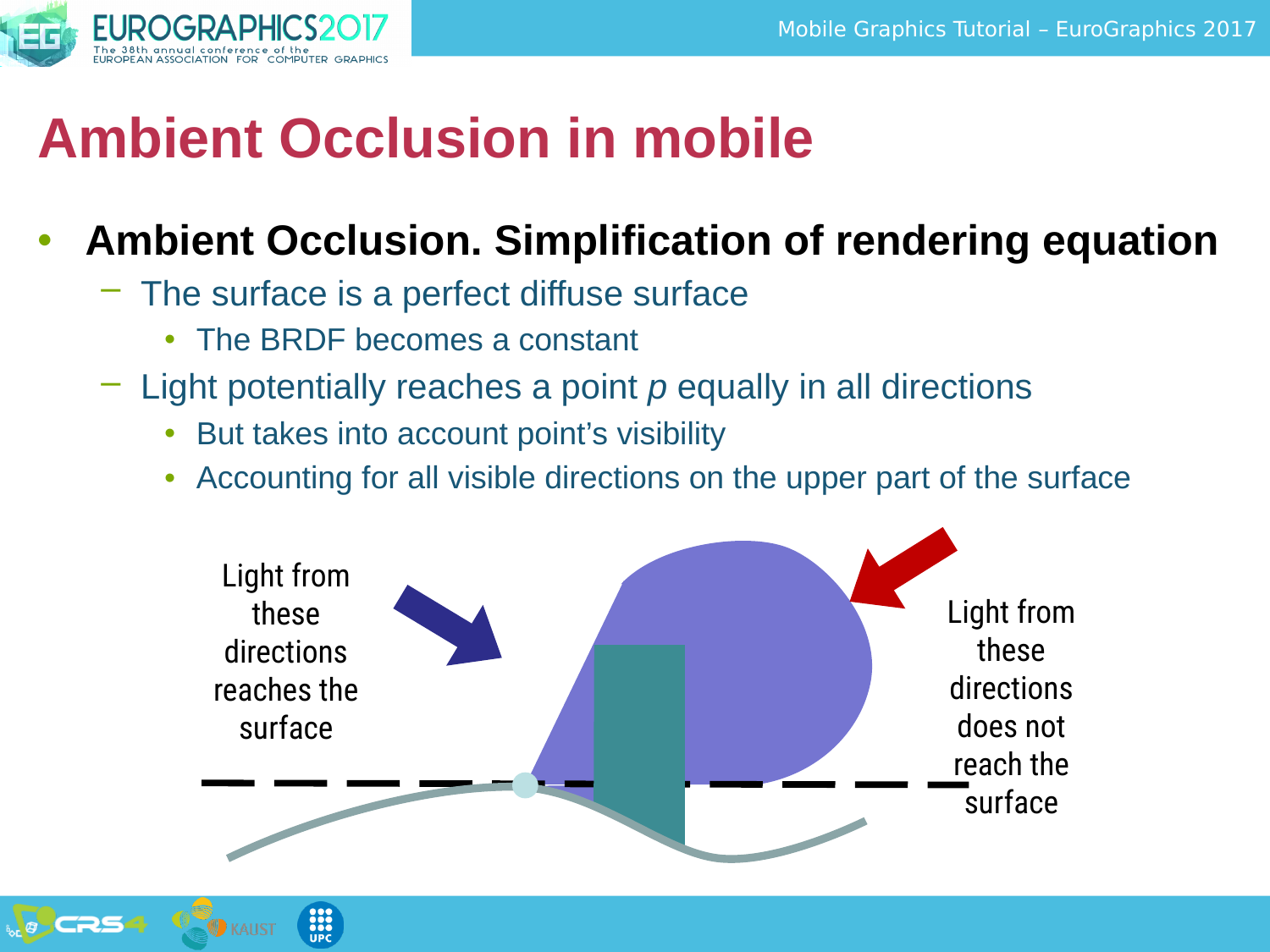

# Ambient Occlusion in mobile
Ambient Occlusion. Simplification of rendering equation
The surface is a perfect diffuse surface
The BRDF becomes a constant
Light potentially reaches a point p equally in all directions
But takes into account point’s visibility
Accounting for all visible directions on the upper part of the surface

Light from these directions reaches the surface

Light from these directions does not reach the surface